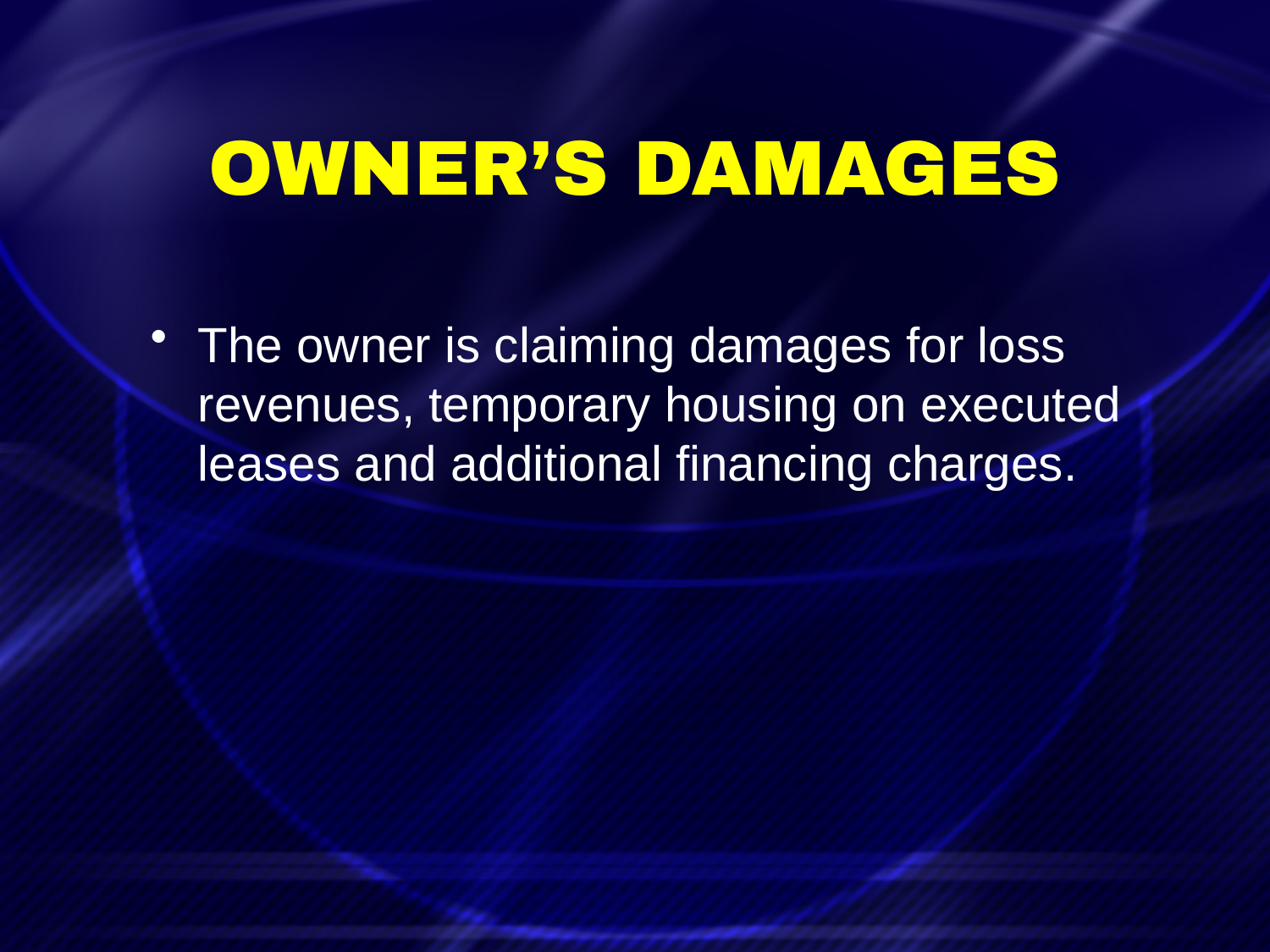

# Owner’s Damages
The owner is claiming damages for loss revenues, temporary housing on executed leases and additional financing charges.